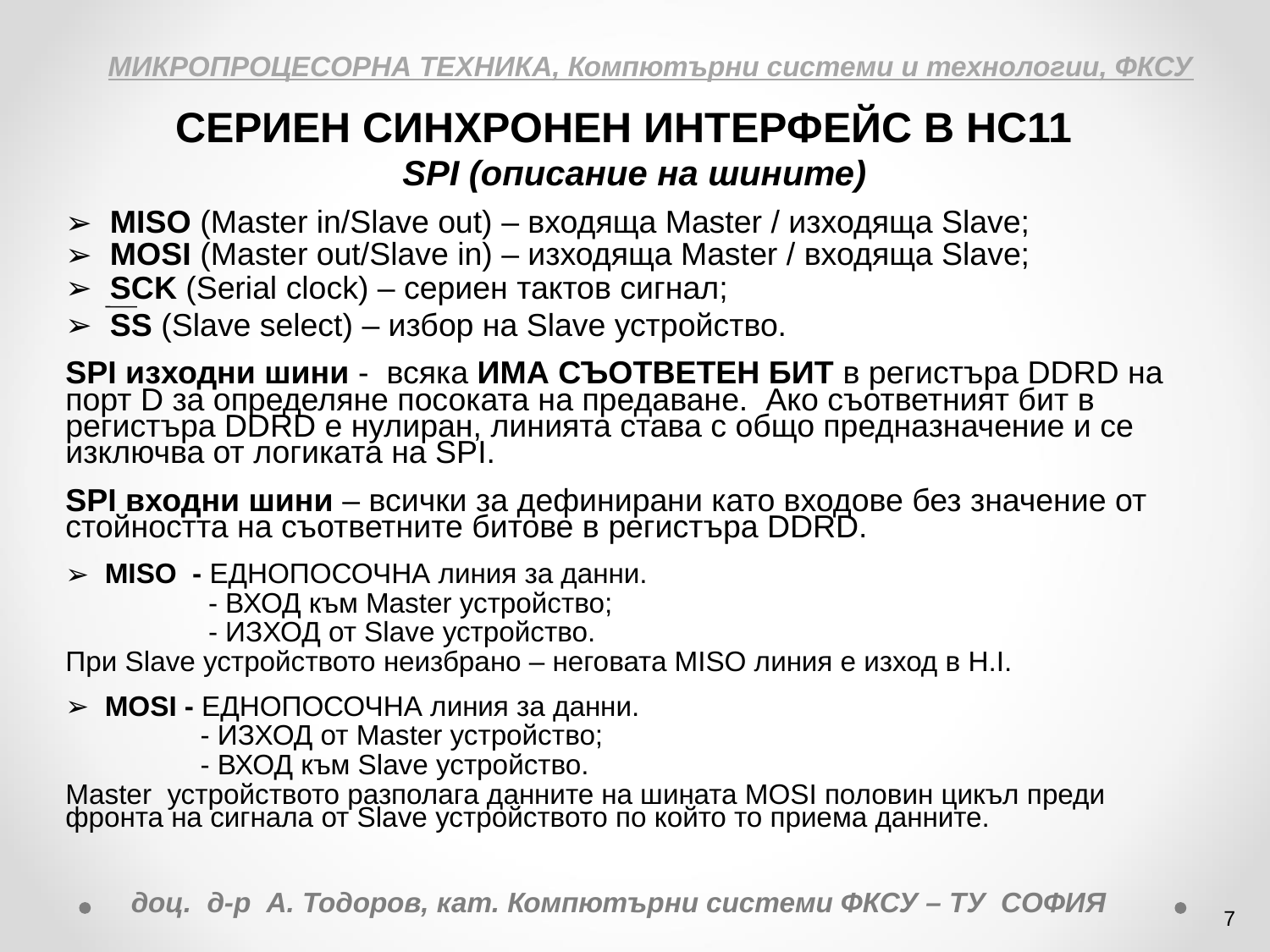

МИКРОПРОЦЕСОРНА ТЕХНИКА, Компютърни системи и технологии, ФКСУ
СЕРИЕН СИНХРОНЕН ИНТЕРФЕЙС В НС11

 SPI (описание на шините)
  MISO (Master in/Slave out) – входяща Master / изходяща Slave;
  MOSI (Master out/Slave in) – изходяща Master / входяща Slave;
  SCK (Serial clock) – сериен тактов сигнал;
  SS (Slave select) – избор на Slave устройство.
SPI изходни шини -  всяка ИМА СЪОТВЕТЕН БИТ в регистъра DDRD на порт D за определяне посоката на предаване.  Ако съответният бит в регистъра DDRD е нулиран, линията става с общо предназначение и се изключва от логиката на SPI.
SPI входни шини – всички за дефинирани като входове без значение от стойността на съответните битове в регистъра DDRD.
  MISO  - ЕДНОПОСОЧНА линия за данни.
	  - ВХОД към Master устройство;
	  - ИЗХОД от Slave устройство.
При Slave устройството неизбрано – неговата MISO линия е изход в H.I.
  MOSI - ЕДНОПОСОЧНА линия за данни.
	 - ИЗХОД от Master устройство;
	 - ВХОД към Slave устройство.
Master  устройството разполага данните на шината MOSI половин цикъл преди фронта на сигнала от Slave устройството по който то приема данните.
доц.  д-р  А. Тодоров, кат. Компютърни системи ФКСУ – ТУ  СОФИЯ
7